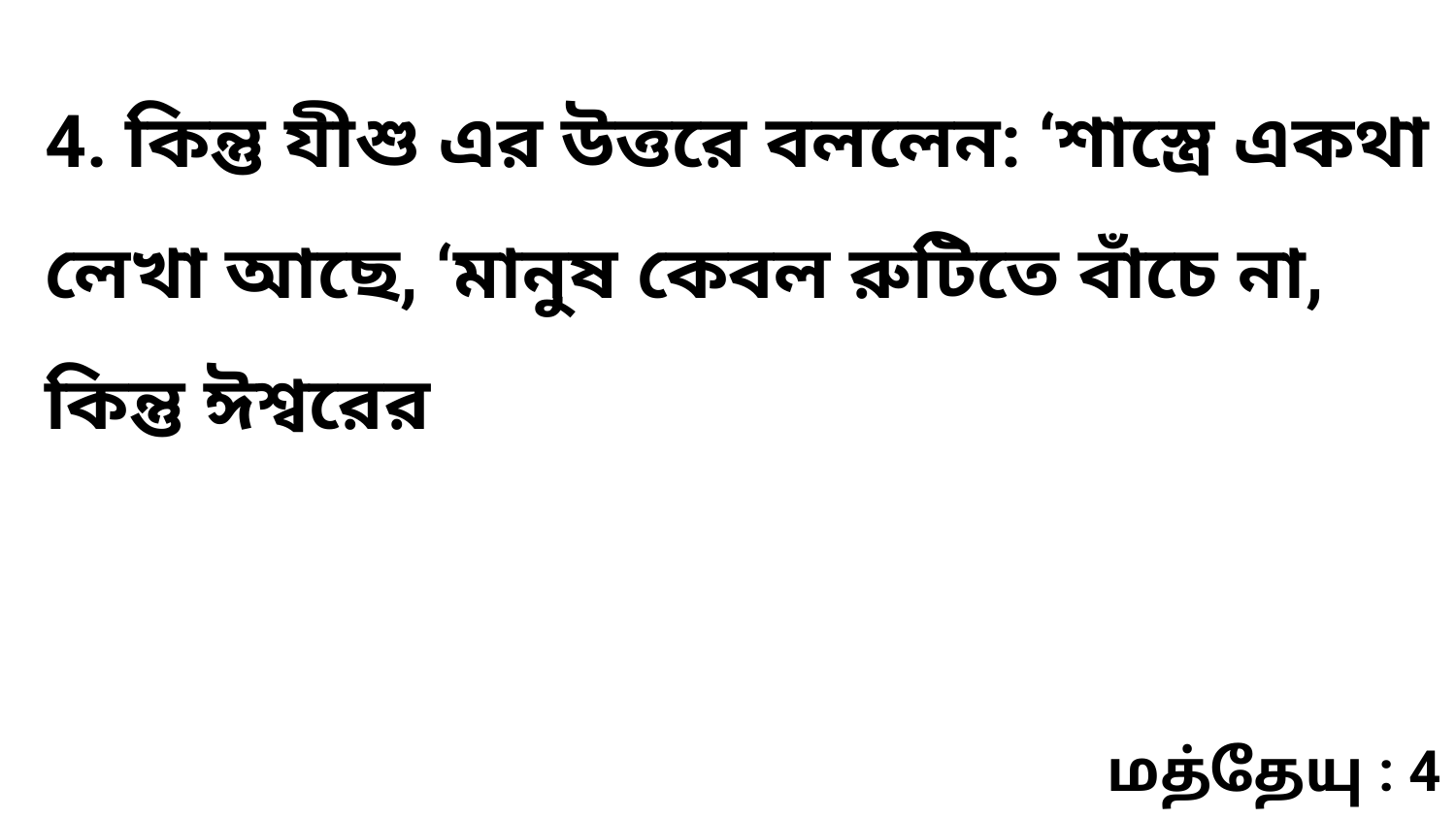

4. কিন্তু যীশু এর উত্তরে বললেন: ‘শাস্ত্রে একথা লেখা আছে, ‘মানুষ কেবল রুটিতে বাঁচে না, কিন্তু ঈশ্বরের
மத்தேயு : 4